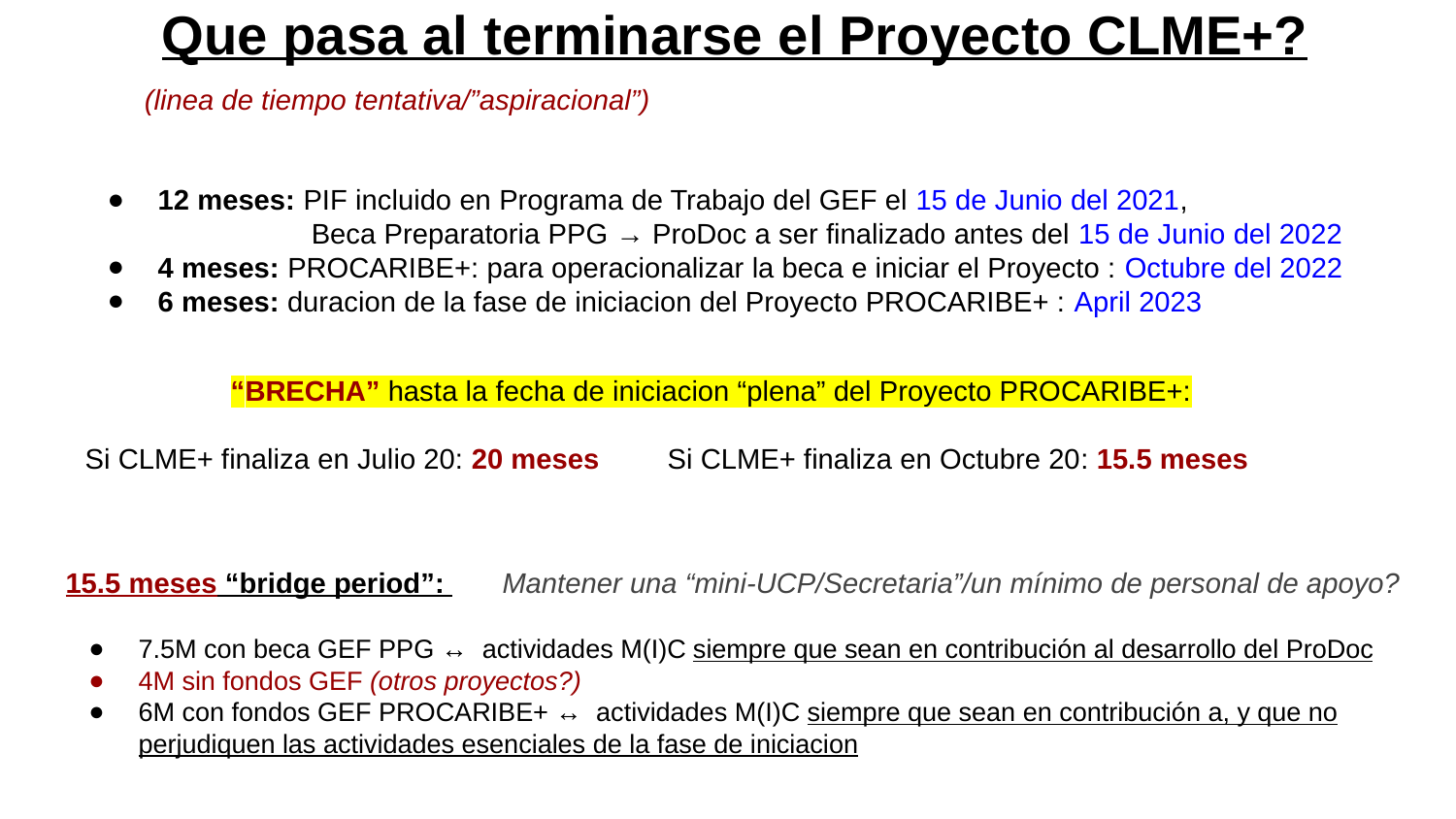

Que pasa al terminarse el Proyecto CLME+?

(linea de tiempo tentativa/”aspiracional”)

12 meses: PIF incluido en Programa de Trabajo del GEF el 15 de Junio del 2021,
 Beca Preparatoria PPG → ProDoc a ser finalizado antes del 15 de Junio del 2022
4 meses: PROCARIBE+: para operacionalizar la beca e iniciar el Proyecto : Octubre del 2022
6 meses: duracion de la fase de iniciacion del Proyecto PROCARIBE+ : April 2023

“BRECHA” hasta la fecha de iniciacion “plena” del Proyecto PROCARIBE+:

Si CLME+ finaliza en Julio 20: 20 meses	Si CLME+ finaliza en Octubre 20: 15.5 meses

15.5 meses “bridge period”: 	Mantener una “mini-UCP/Secretaria”/un mínimo de personal de apoyo?

7.5M con beca GEF PPG ↔  actividades M(I)C siempre que sean en contribución al desarrollo del ProDoc
4M sin fondos GEF (otros proyectos?)
6M con fondos GEF PROCARIBE+ ↔  actividades M(I)C siempre que sean en contribución a, y que no perjudiquen las actividades esenciales de la fase de iniciacion